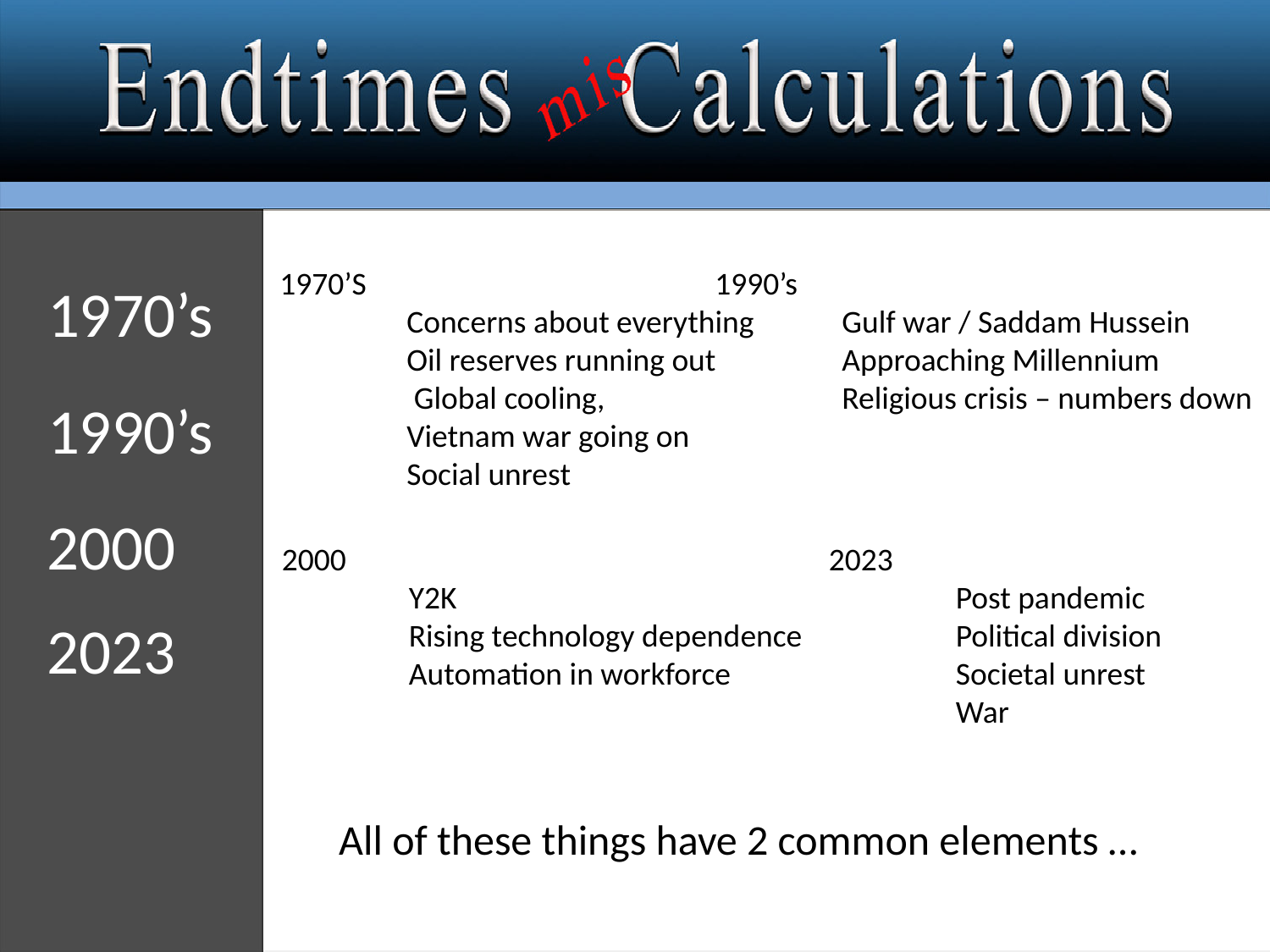

1970’S
	Concerns about everything
	Oil reserves running out
	 Global cooling,
	Vietnam war going on
	Social unrest
1990’s
	Gulf war / Saddam Hussein
	Approaching Millennium
	Religious crisis – numbers down
1970’s
1990’s
2000
2000
	Y2K
	Rising technology dependence
	Automation in workforce
2023
	Post pandemic
	Political division
	Societal unrest
	War

2023
All of these things have 2 common elements …